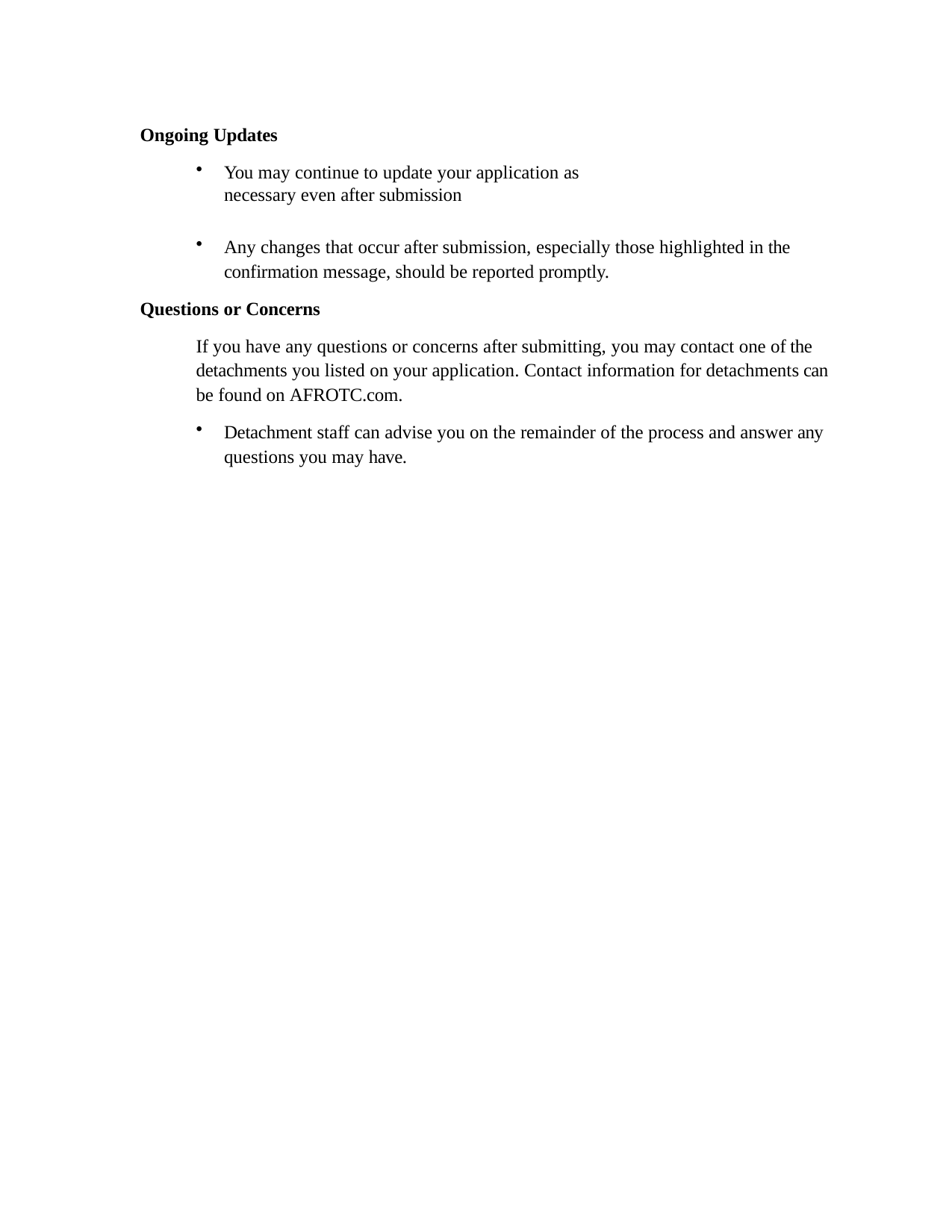

Ongoing Updates
You may continue to update your application as necessary even after submission

Any changes that occur after submission, especially those highlighted in the confirmation message, should be reported promptly.
Questions or Concerns
If you have any questions or concerns after submitting, you may contact one of the detachments you listed on your application. Contact information for detachments can be found on AFROTC.com.
Detachment staff can advise you on the remainder of the process and answer any questions you may have.